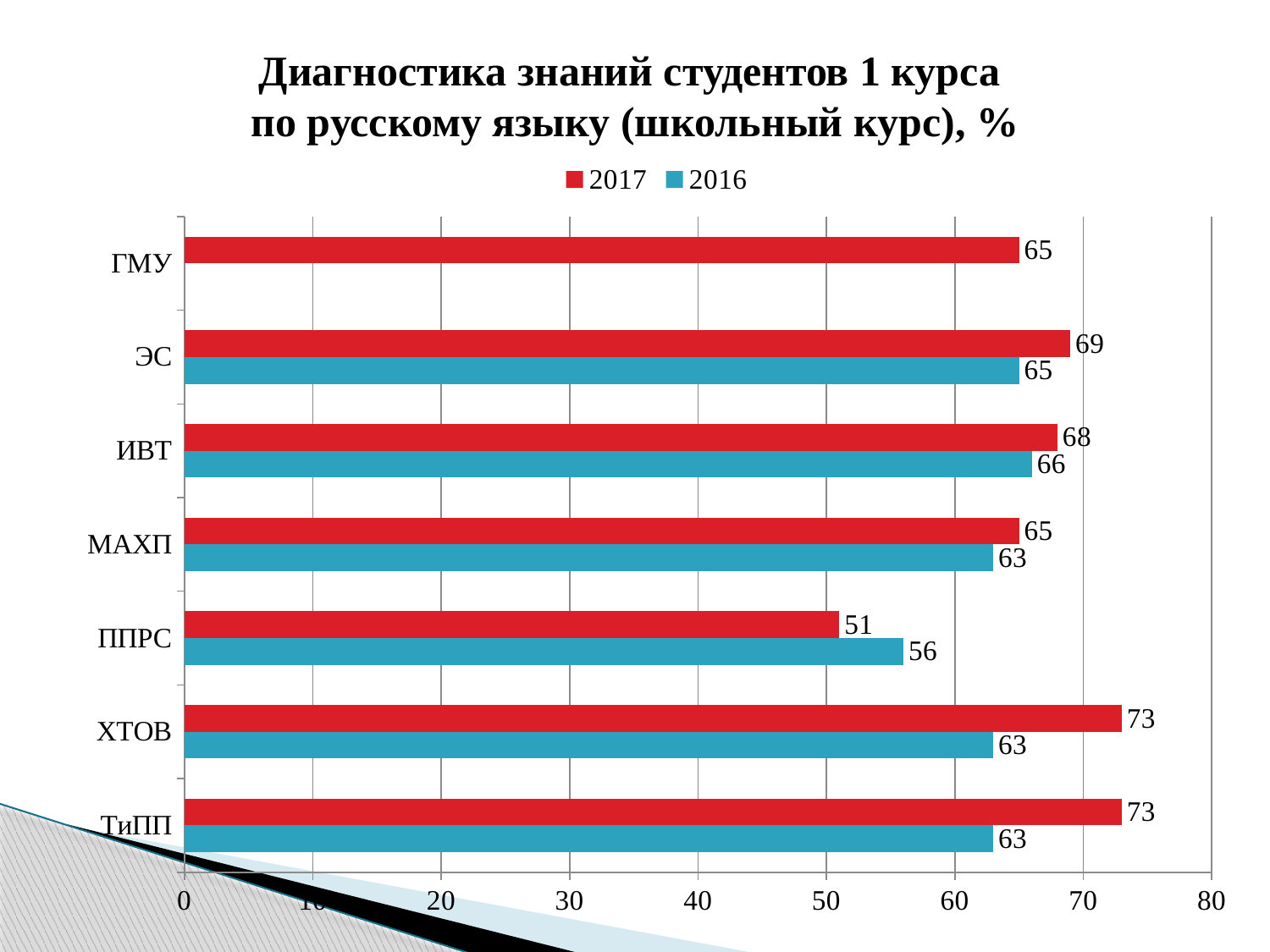

# Диагностика знаний студентов 1 курса по русскому языку (школьный курс), %

### Chart

| Category | 2016 | 2017 |
|---|---|---|
| ТиПП | 63.0 | 73.0 |
| ХТОВ | 63.0 | 73.0 |
| ППРС | 56.0 | 51.0 |
| МАХП | 63.0 | 65.0 |
| ИВТ | 66.0 | 68.0 |
| ЭС | 65.0 | 69.0 |
| ГМУ | None | 65.0 |